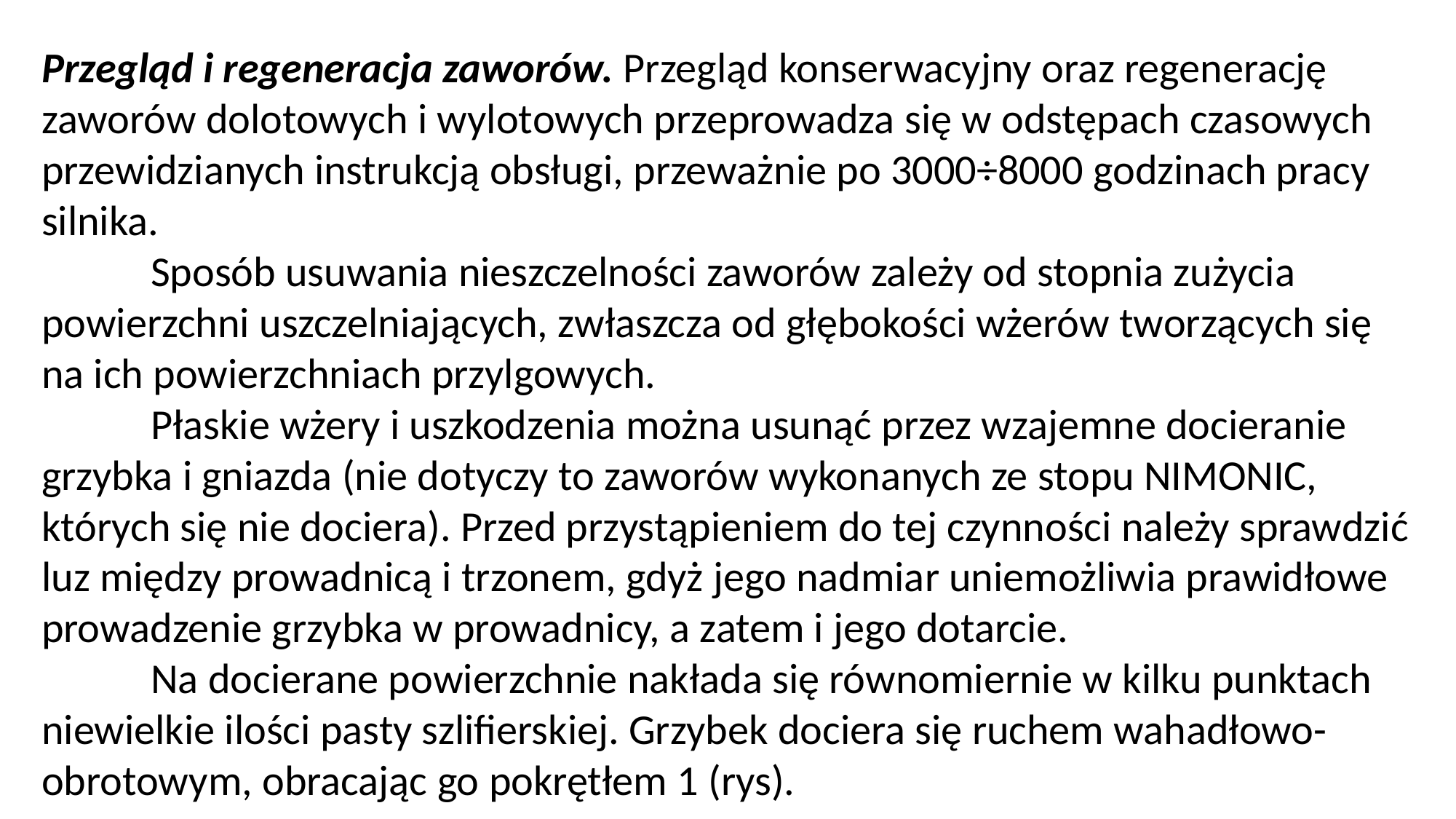

Przegląd i regeneracja zaworów. Przegląd konserwacyjny oraz regenerację zaworów dolotowych i wylotowych przeprowadza się w odstępach czasowych przewidzianych instrukcją obsługi, przeważnie po 3000÷8000 godzinach pracy silnika.
	Sposób usuwania nieszczelności zaworów zależy od stopnia zużycia powierzchni uszczelniających, zwłaszcza od głębokości wżerów tworzących się na ich powierz­chniach przylgowych.
	Płaskie wżery i uszkodzenia można usunąć przez wzajemne docieranie grzybka i gniazda (nie dotyczy to zaworów wykonanych ze stopu NIMONIC, których się nie dociera). Przed przystąpieniem do tej czynności należy sprawdzić luz między prowadnicą i trzonem, gdyż jego nadmiar uniemożliwia prawidłowe prowadzenie grzybka w prowadnicy, a zatem i jego dotarcie.
	Na docierane powierzchnie nakłada się równomiernie w kilku punktach nie­wielkie ilości pasty szlifierskiej. Grzybek dociera się ruchem wahadłowo-obrotowym, obracając go pokrętłem 1 (rys).